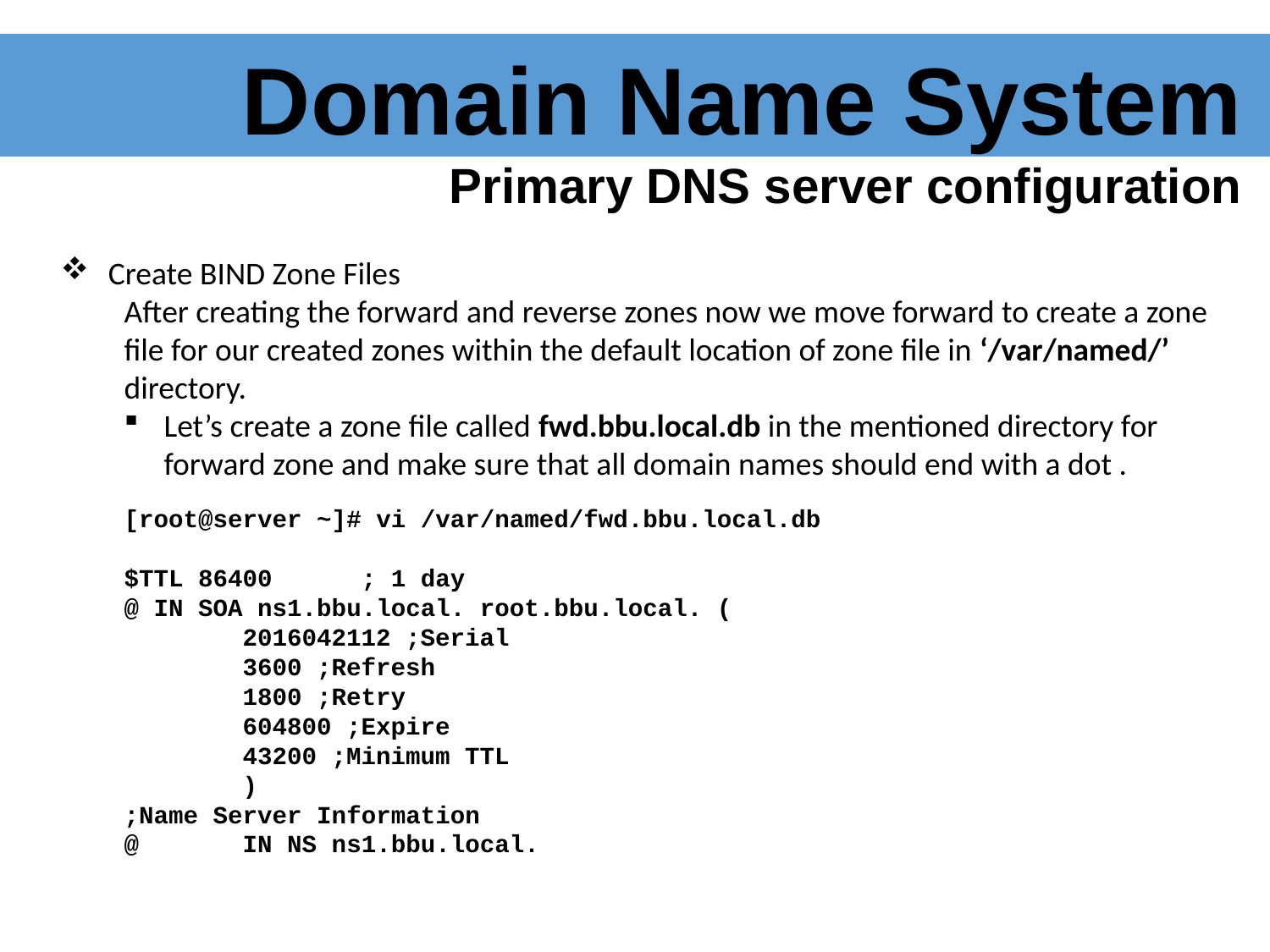

Domain Name System
Primary DNS server configuration

Create BIND Zone Files
After creating the forward and reverse zones now we move forward to create a zone file for our created zones within the default location of zone file in ‘/var/named/’ directory.
Let’s create a zone file called fwd.bbu.local.db in the mentioned directory for forward zone and make sure that all domain names should end with a dot .

[root@server ~]# vi /var/named/fwd.bbu.local.db

$TTL 86400      ; 1 day
@ IN SOA ns1.bbu.local. root.bbu.local. (
        2016042112 ;Serial
        3600 ;Refresh
        1800 ;Retry
        604800 ;Expire
        43200 ;Minimum TTL
        )
;Name Server Information
@       IN NS ns1.bbu.local.